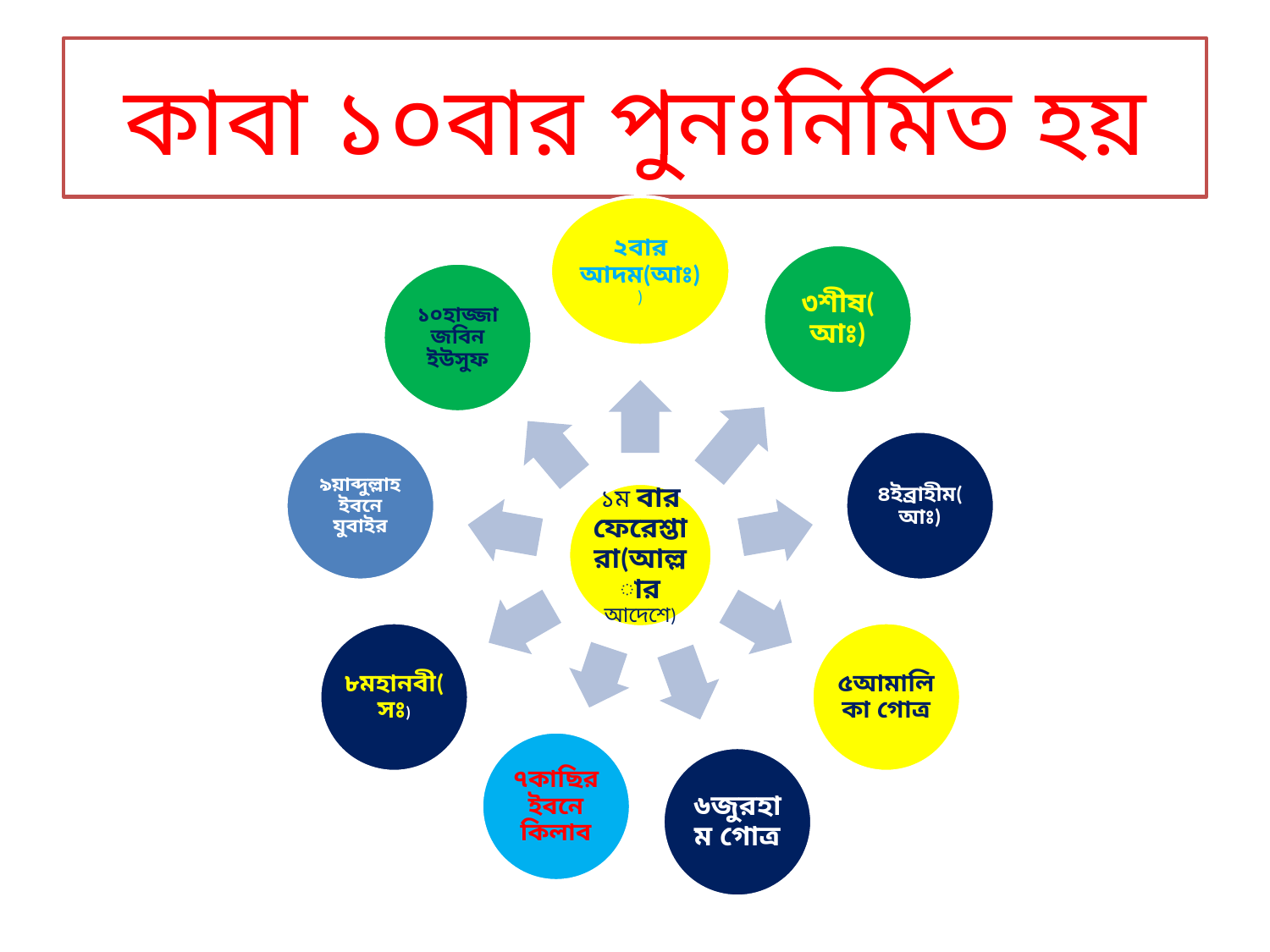

# কাবা ১০বার পুনঃনির্মিত হয়
১ম বার ফেরেশ্তারা(আল্লার আদেশে)

২বার আদম(আঃ))

৩শীষ(আঃ)

৪ইব্রাহীম(আঃ)

৫আমালিকা গোত্র

৬জুরহাম গোত্র

৭কাছির ইবনে কিলাব

৮মহানবী(সঃ)

৯য়াব্দুল্লাহ ইবনে যুবাইর

১০হাজ্জাজবিন ইউসুফ
|  |  |
| --- | --- |
|  |  |